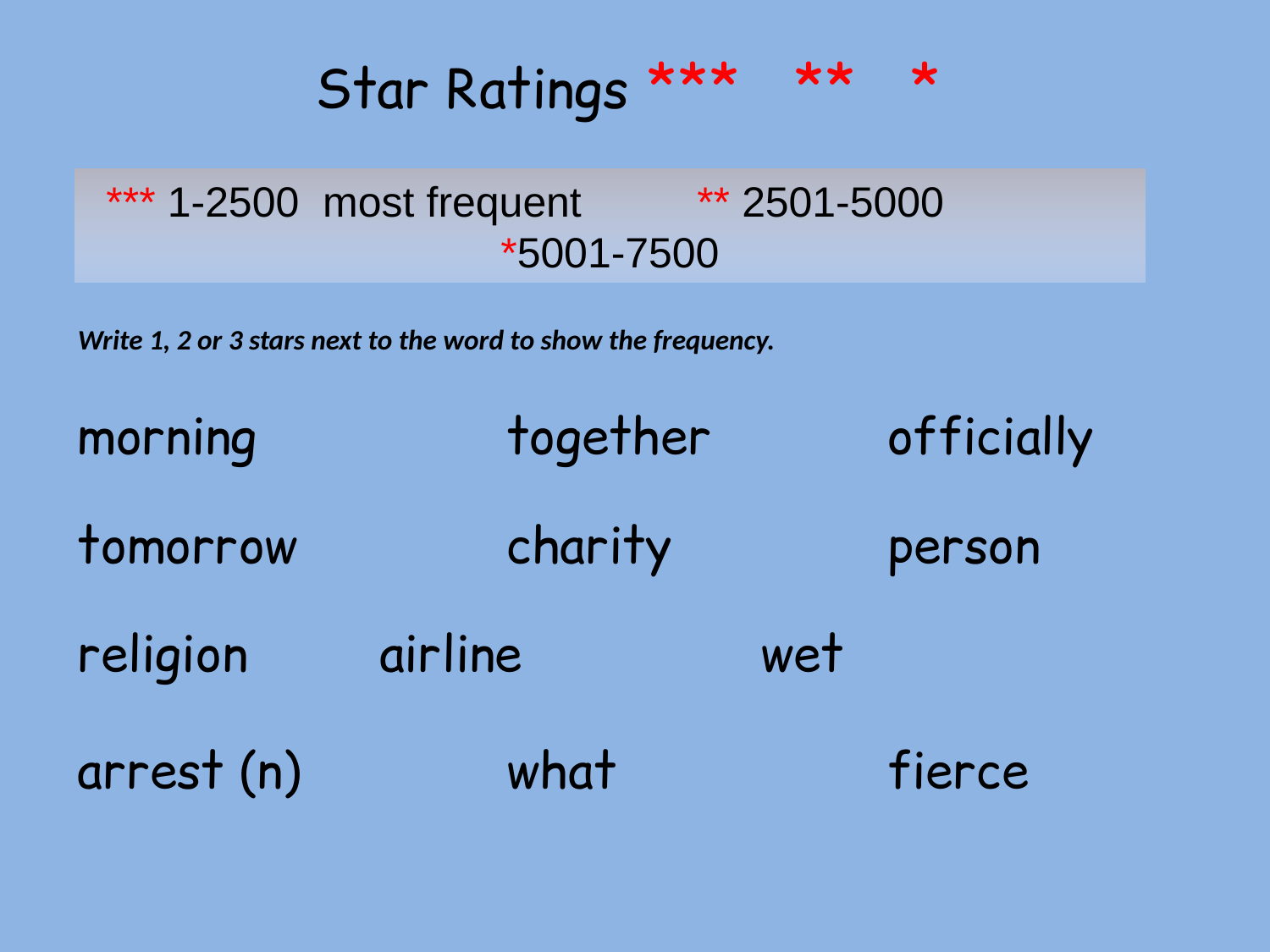

Star Ratings ***   **   *
*** 1-2500  most frequent	       ** 2501-5000	           *5001-7500

Write 1, 2 or 3 stars next to the word to show the frequency.

morning		together		officially

tomorrow		charity		person

religion		airline		wet

arrest (n)		what			fierce